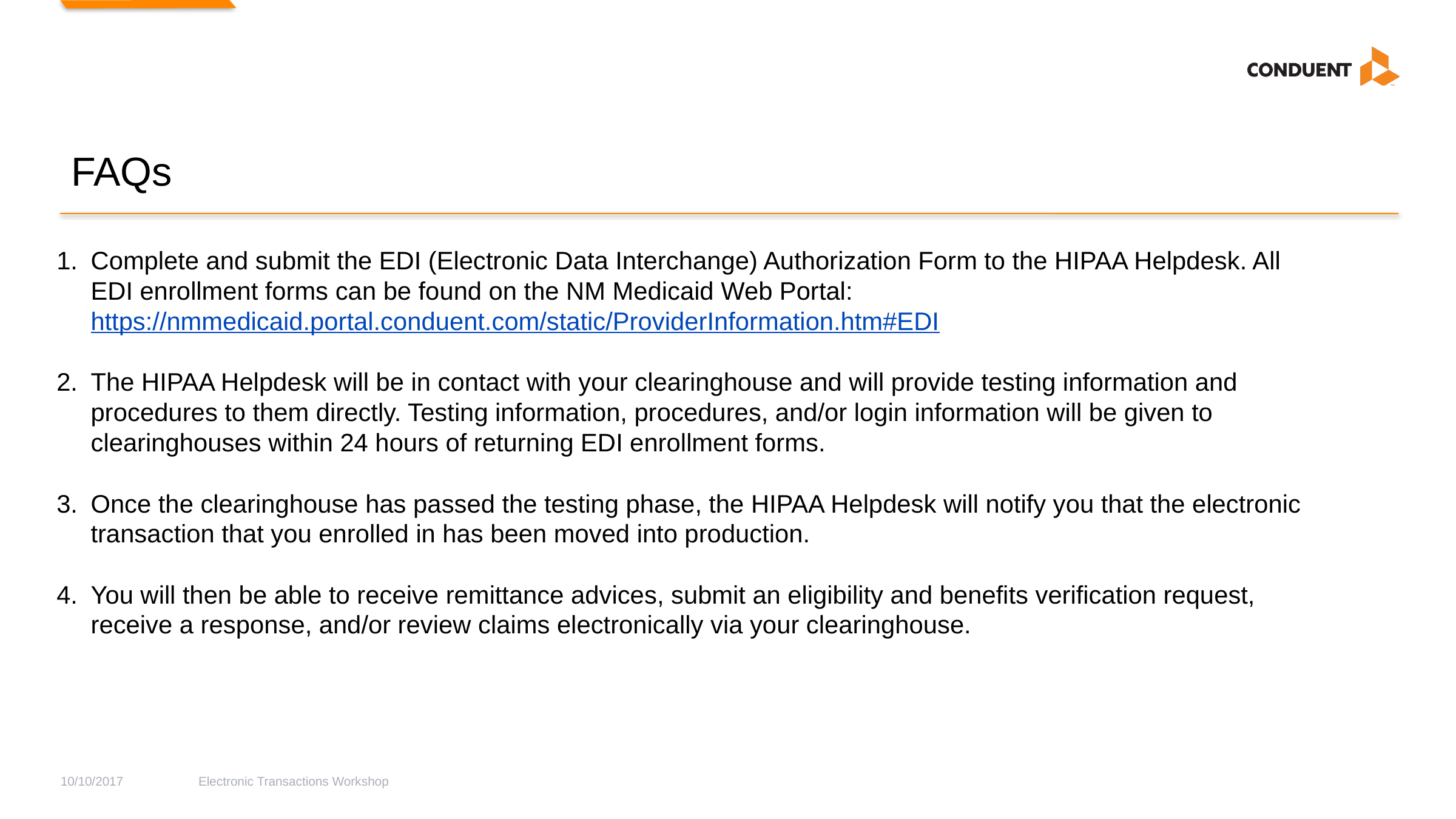

# FAQs
Complete and submit the EDI (Electronic Data Interchange) Authorization Form to the HIPAA Helpdesk. All EDI enrollment forms can be found on the NM Medicaid Web Portal: https://nmmedicaid.portal.conduent.com/static/ProviderInformation.htm#EDI
The HIPAA Helpdesk will be in contact with your clearinghouse and will provide testing information and procedures to them directly. Testing information, procedures, and/or login information will be given to clearinghouses within 24 hours of returning EDI enrollment forms.
Once the clearinghouse has passed the testing phase, the HIPAA Helpdesk will notify you that the electronic transaction that you enrolled in has been moved into production.
You will then be able to receive remittance advices, submit an eligibility and benefits verification request, receive a response, and/or review claims electronically via your clearinghouse.
10/10/2017
Electronic Transactions Workshop